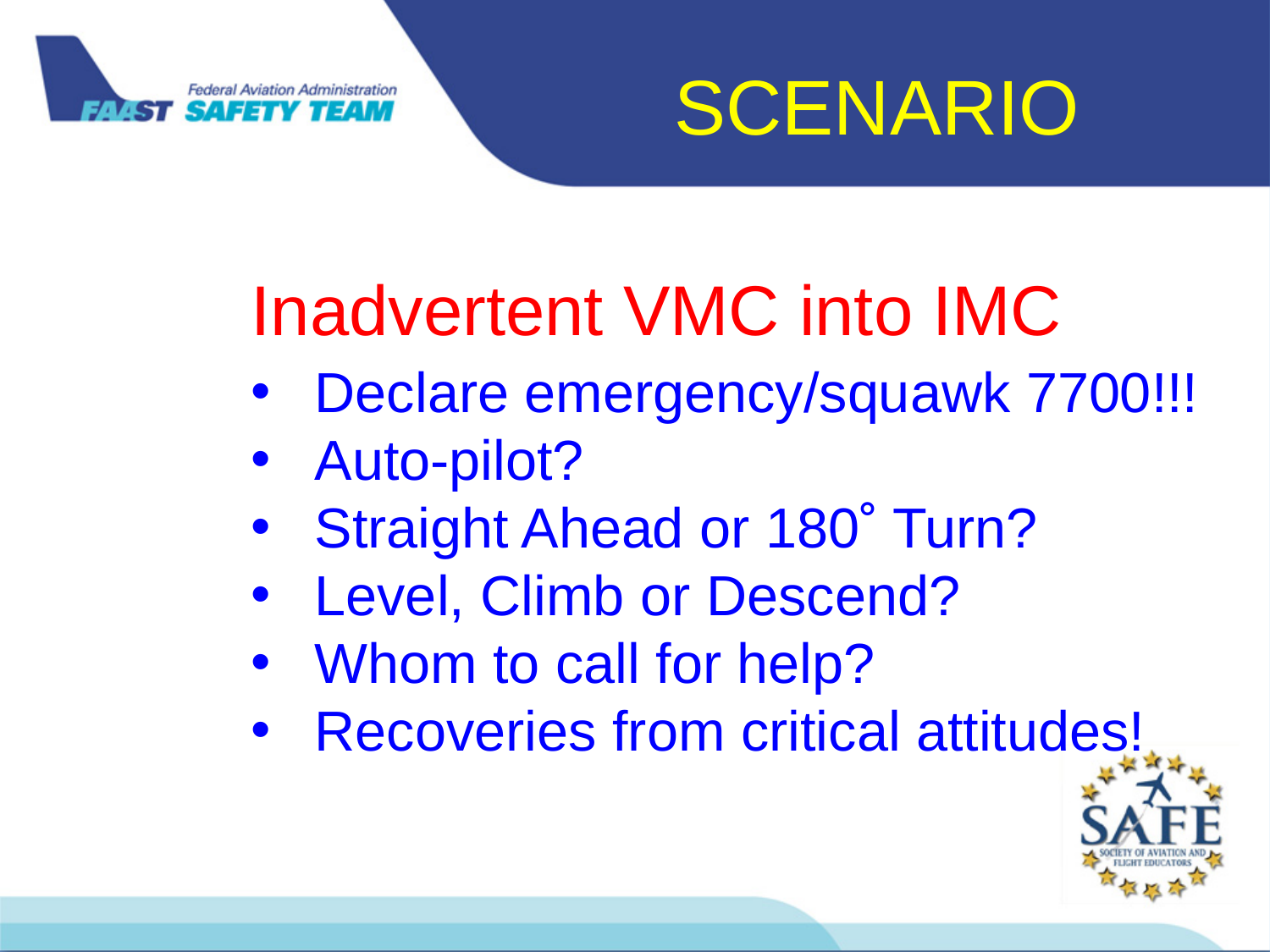

SCENARIO
Inadvertent VMC into IMC
Declare emergency/squawk 7700!!!
Auto-pilot?
Straight Ahead or 180˚ Turn?
Level, Climb or Descend?
Whom to call for help?
Recoveries from critical attitudes!